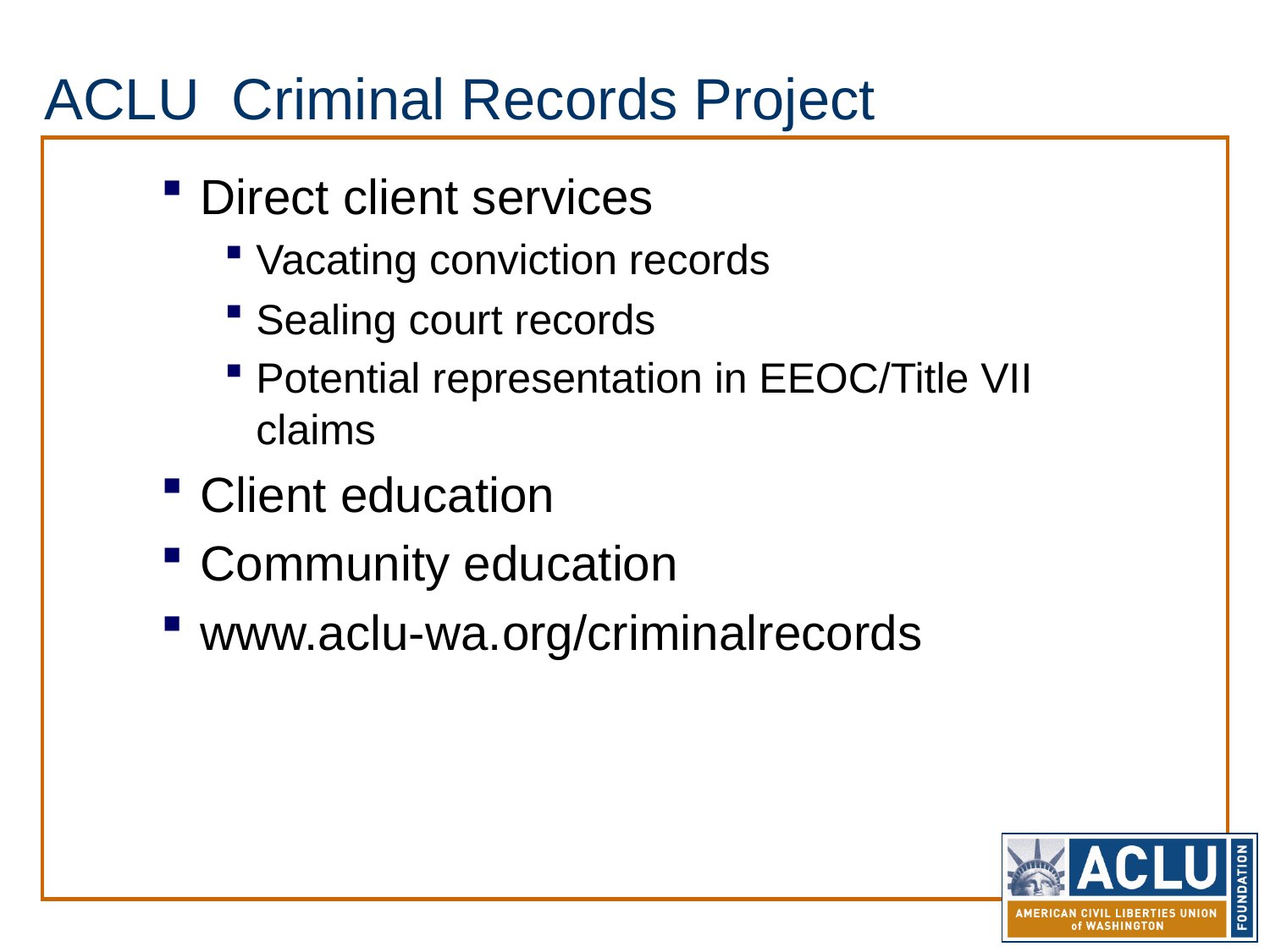

# ACLU  Criminal Records Project
Direct client services
Vacating conviction records
Sealing court records
Potential representation in EEOC/Title VII claims
Client education
Community education
www.aclu-wa.org/criminalrecords